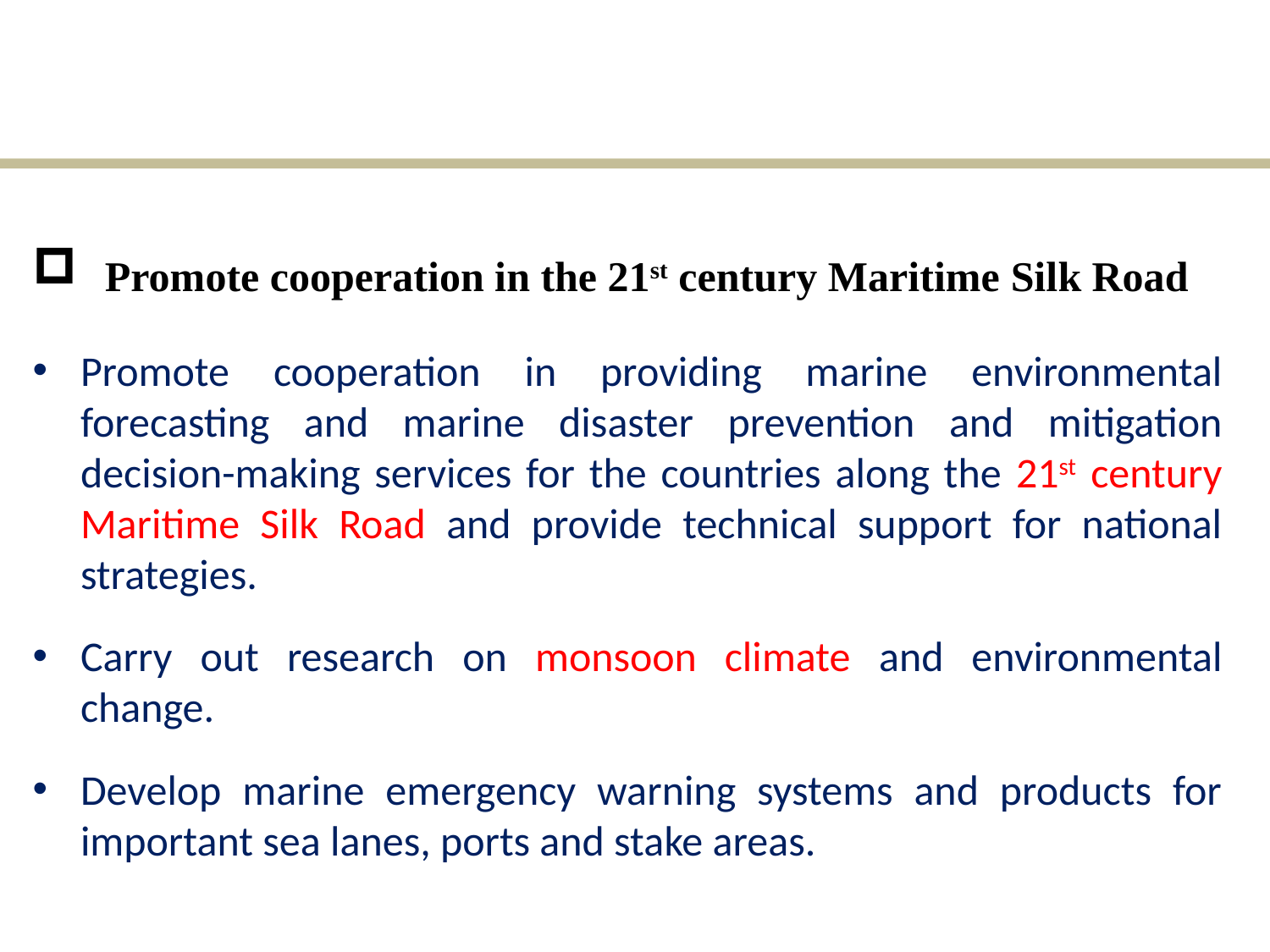

Promote cooperation in the 21st century Maritime Silk Road
Promote cooperation in providing marine environmental forecasting and marine disaster prevention and mitigation decision-making services for the countries along the 21st century Maritime Silk Road and provide technical support for national strategies.
Carry out research on monsoon climate and environmental change.
Develop marine emergency warning systems and products for important sea lanes, ports and stake areas.